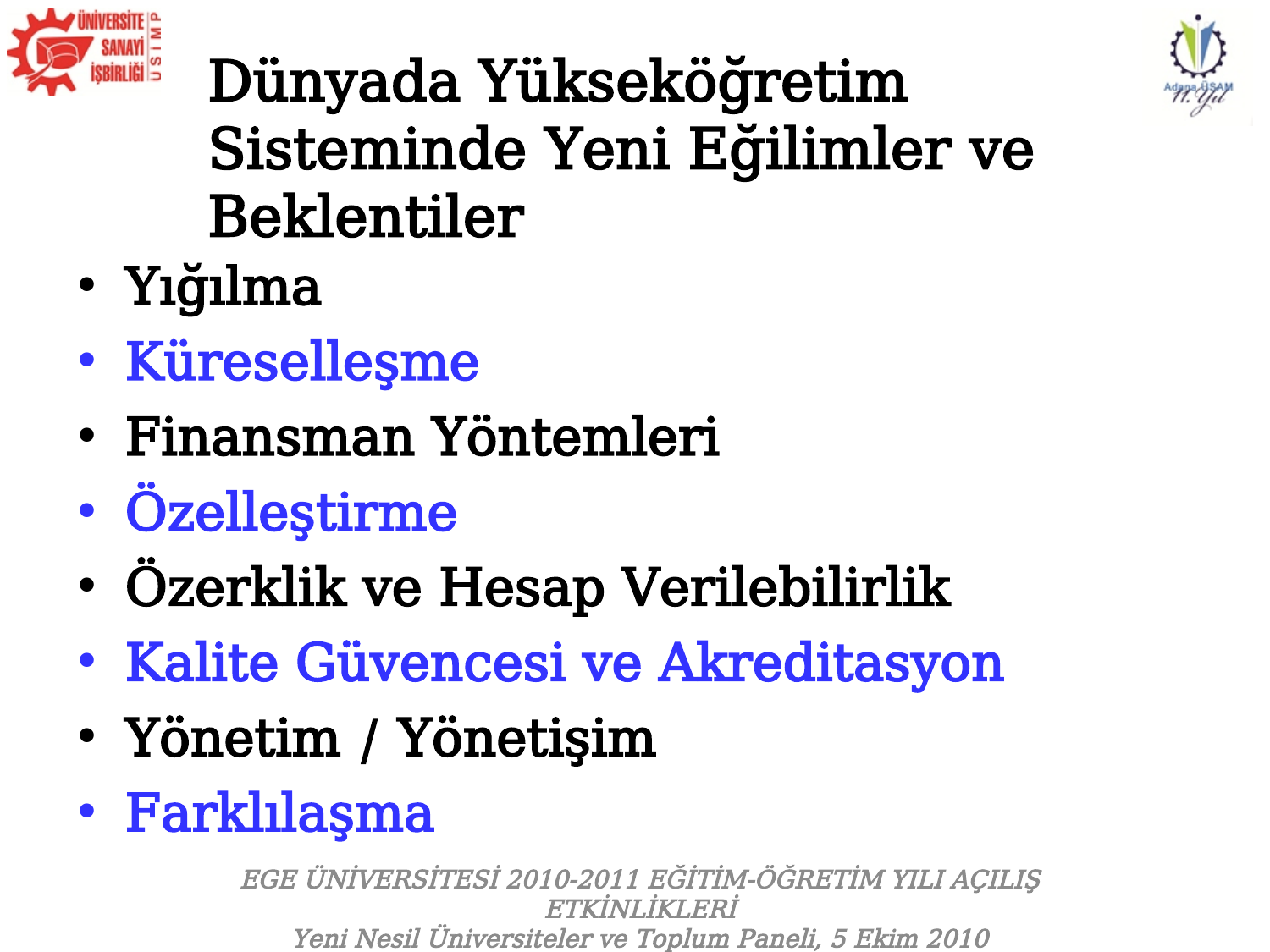

# Dünyada Yükseköğretim Sisteminde Yeni Eğilimler ve Beklentiler
Yığılma
Küreselleşme
Finansman Yöntemleri
Özelleştirme
Özerklik ve Hesap Verilebilirlik
Kalite Güvencesi ve Akreditasyon
Yönetim / Yönetişim
Farklılaşma
EGE ÜNİVERSİTESİ 2010-2011 EĞİTİM-ÖĞRETİM YILI AÇILIŞ ETKİNLİKLERİ
Yeni Nesil Üniversiteler ve Toplum Paneli, 5 Ekim 2010